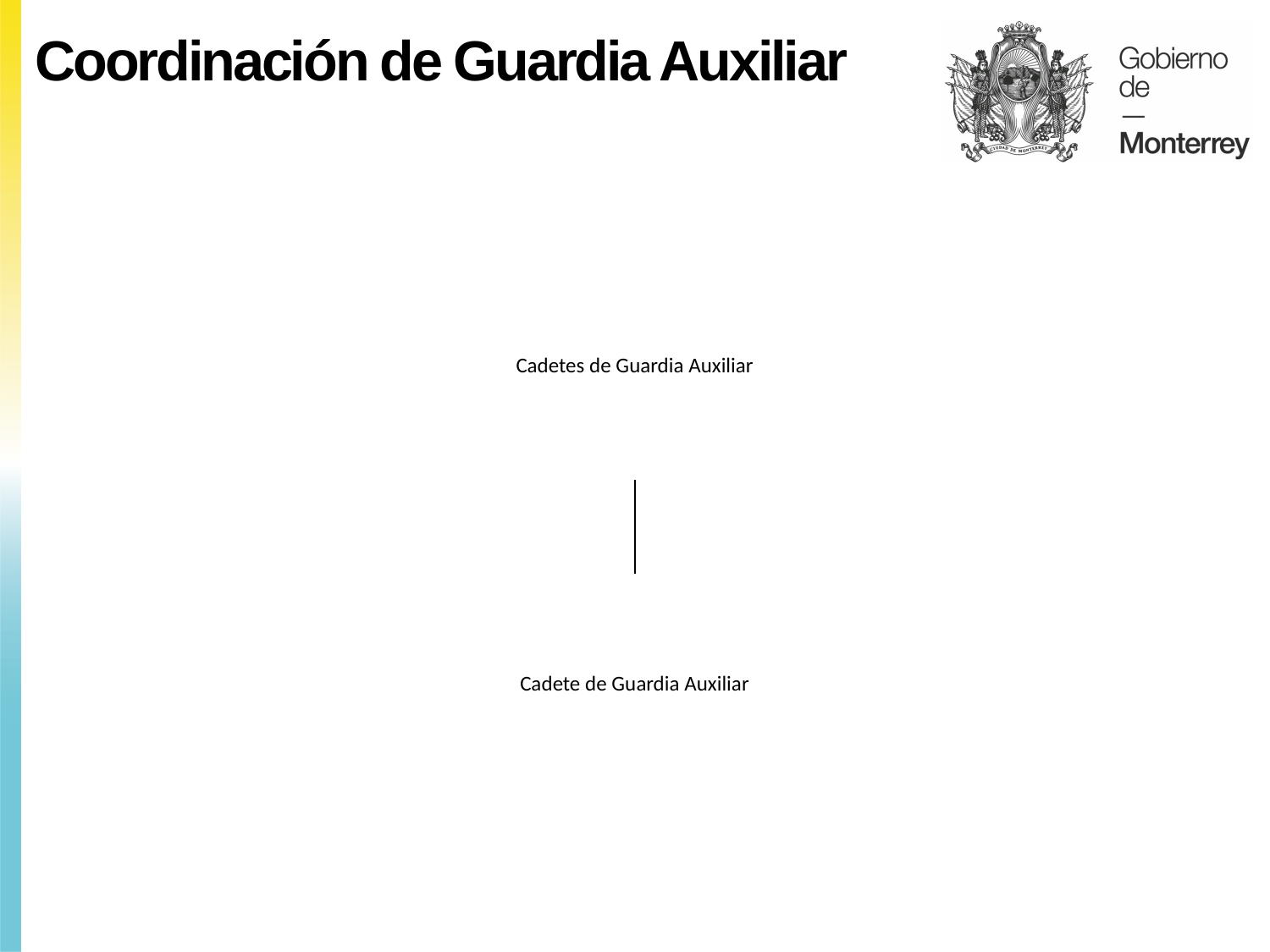

Coordinación de Guardia Auxiliar
Cadetes de Guardia Auxiliar
Cadete de Guardia Auxiliar